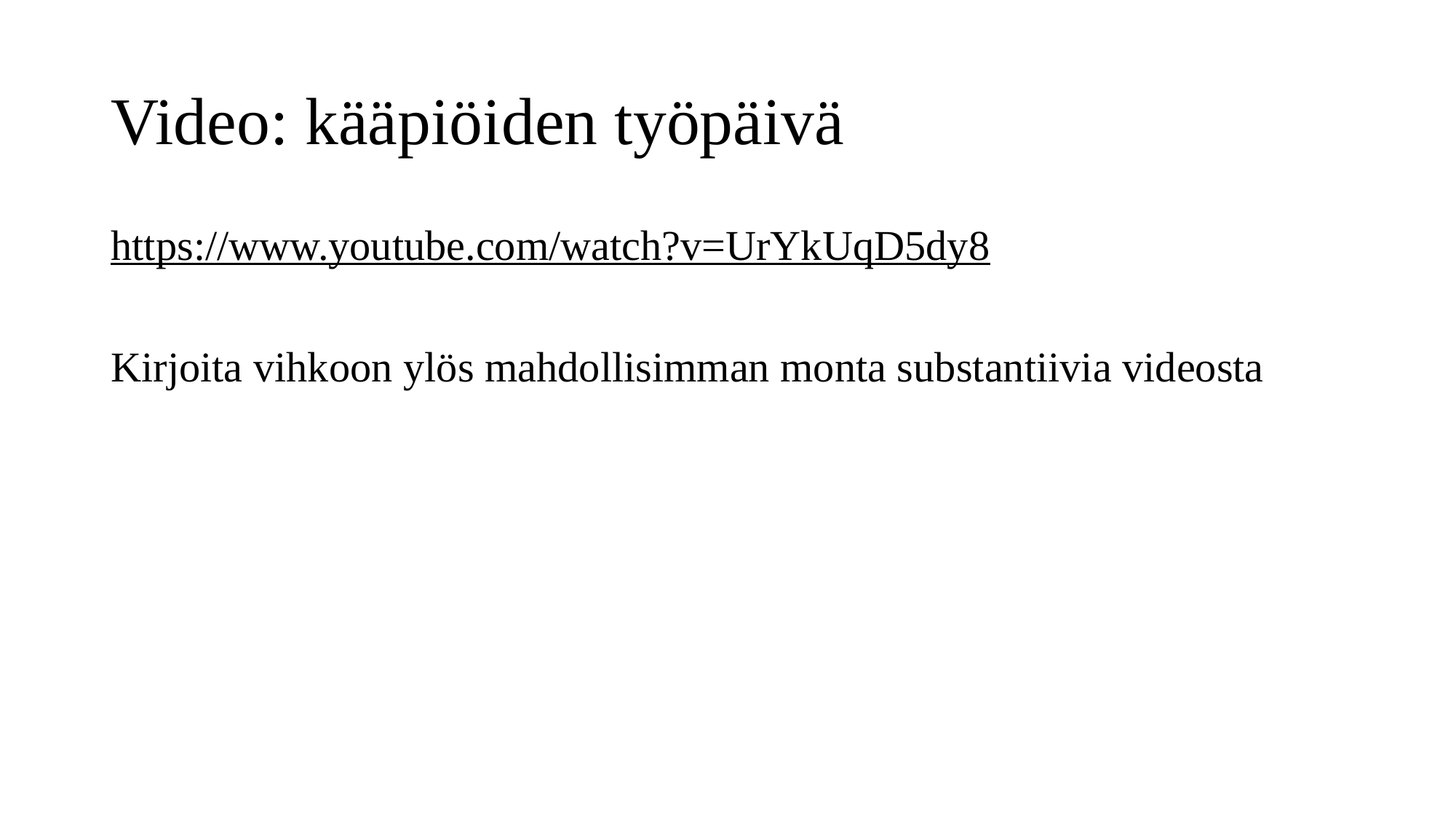

# Video: kääpiöiden työpäivä
https://www.youtube.com/watch?v=UrYkUqD5dy8

Kirjoita vihkoon ylös mahdollisimman monta substantiivia videosta